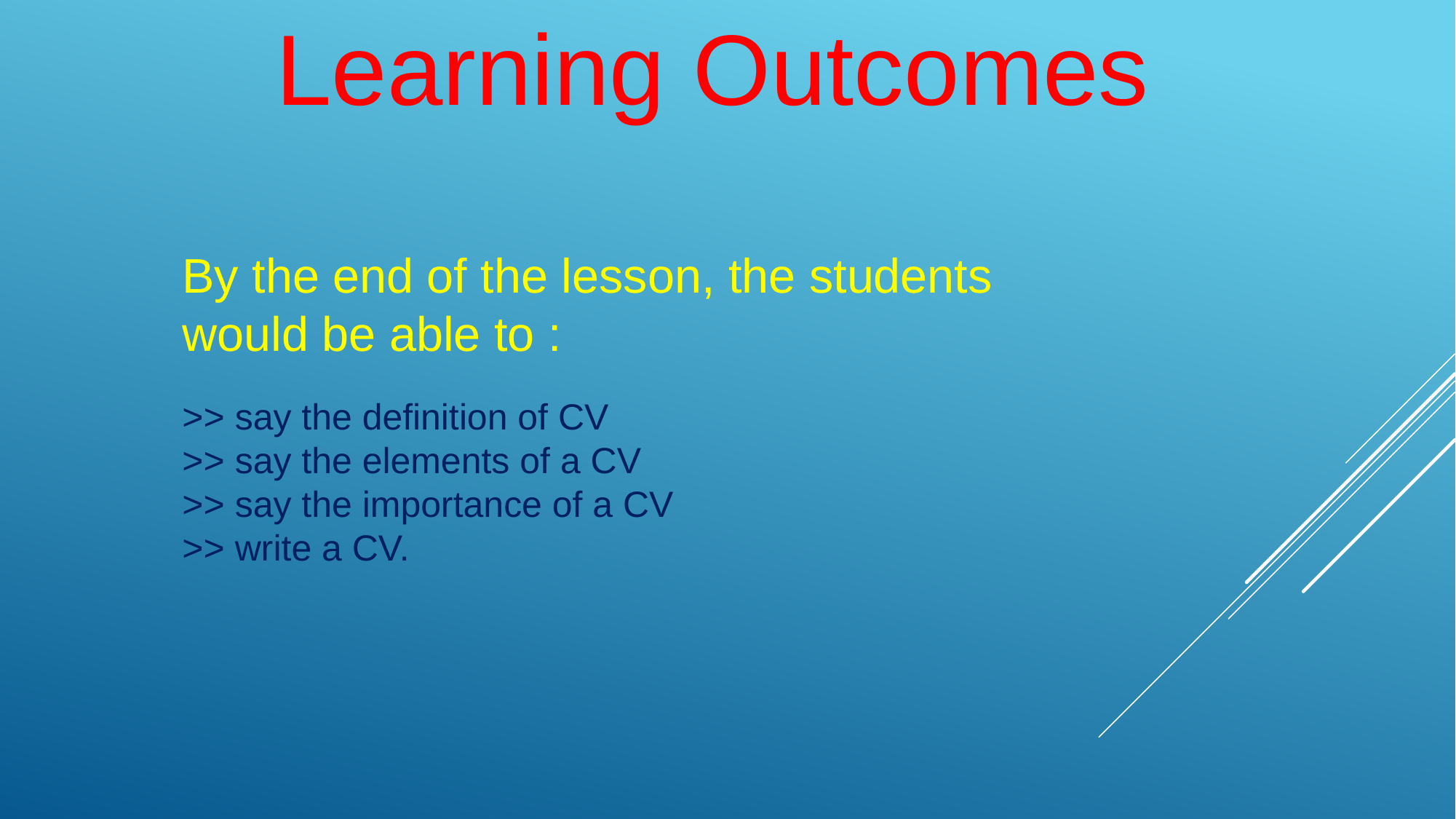

Learning Outcomes
By the end of the lesson, the students would be able to :

>> say the definition of CV
>> say the elements of a CV
>> say the importance of a CV
>> write a CV.